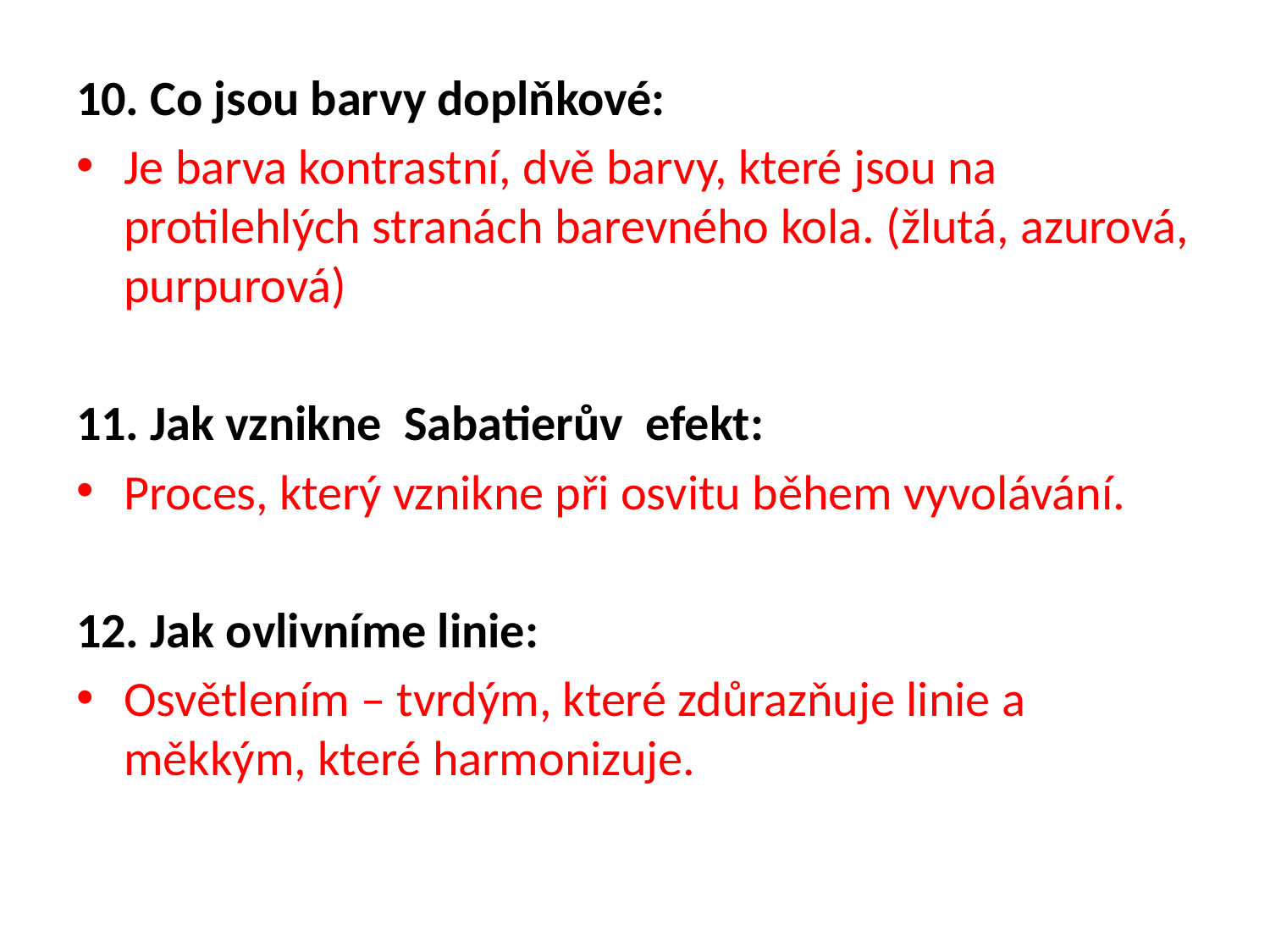

10. Co jsou barvy doplňkové:
Je barva kontrastní, dvě barvy, které jsou na protilehlých stranách barevného kola. (žlutá, azurová, purpurová)

11. Jak vznikne  Sabatierův  efekt:
Proces, který vznikne při osvitu během vyvolávání.

12. Jak ovlivníme linie:
Osvětlením – tvrdým, které zdůrazňuje linie a měkkým, které harmonizuje.